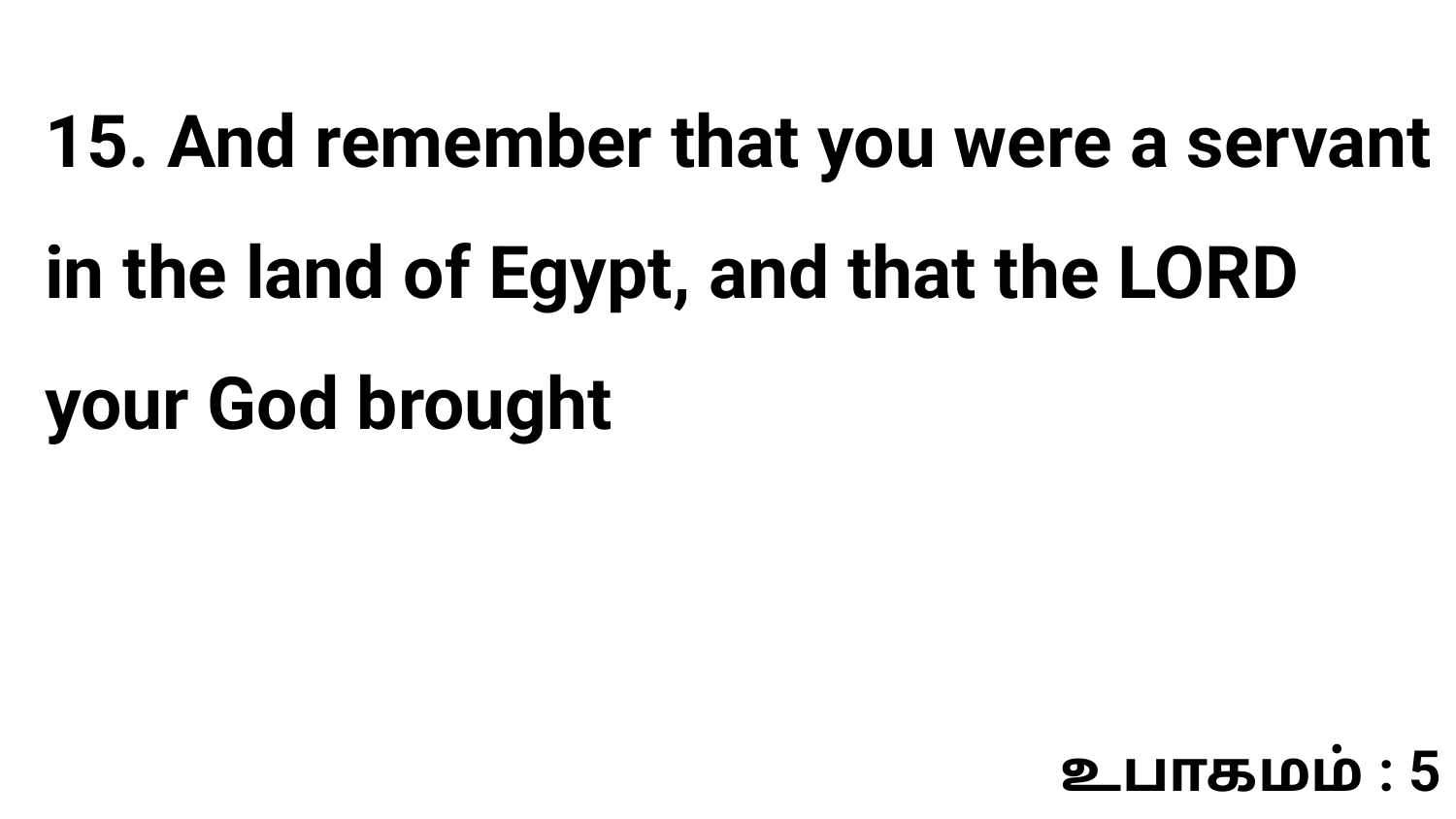

15. And remember that you were a servant in the land of Egypt, and that the LORD your God brought
உபாகமம் : 5